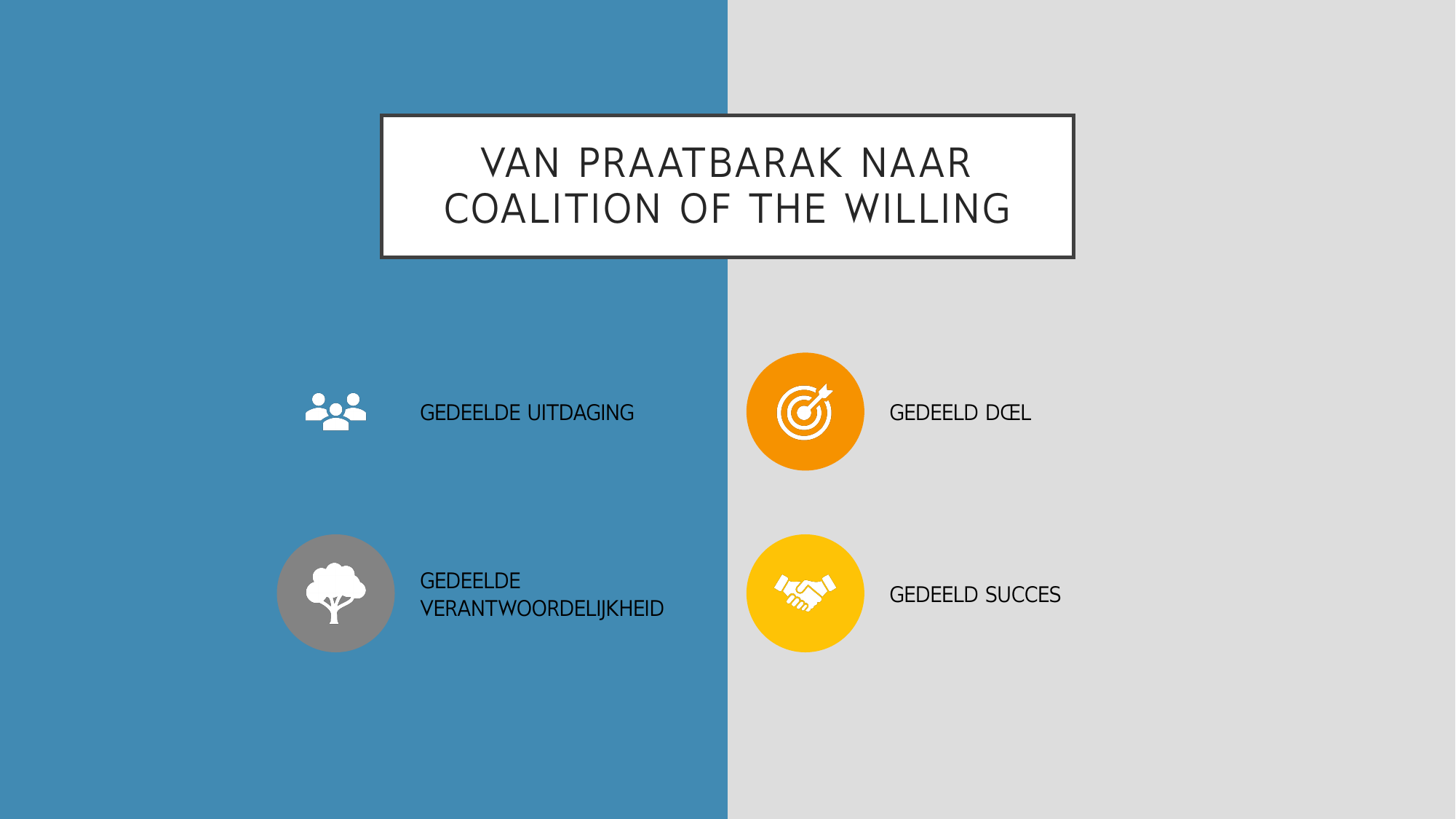

# Van praatbarak naar coalition of the willing
GEDEELDE UITDAGING
GEDEELD DOEL
GEDEELDE VERANTWOORDELIJKHEID
GEDEELD SUCCES